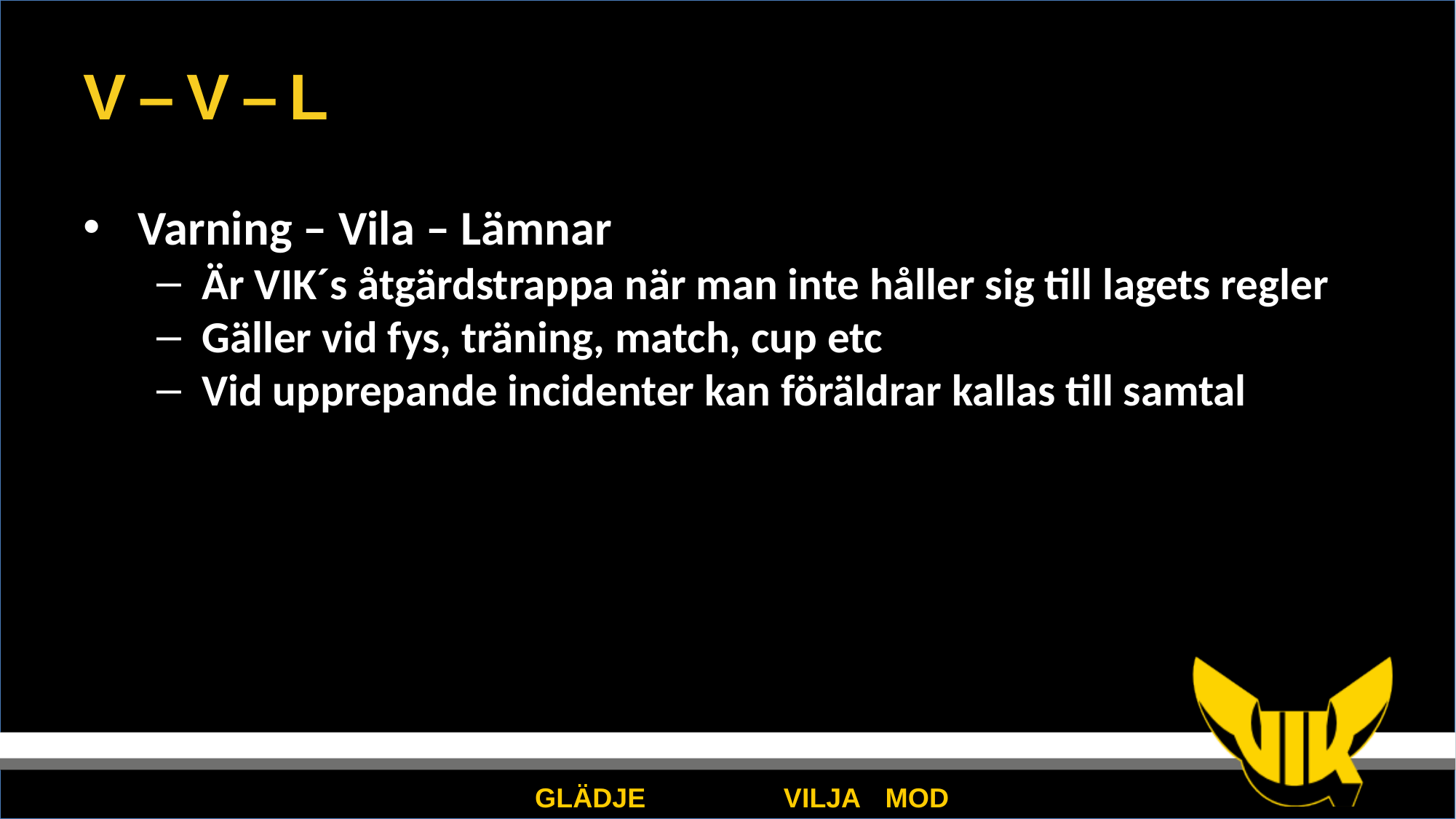

# V – V – L
Varning – Vila – Lämnar
Är VIK´s åtgärdstrappa när man inte håller sig till lagets regler
Gäller vid fys, träning, match, cup etc
Vid upprepande incidenter kan föräldrar kallas till samtal

GLÄDJE	    VILJA	   MOD